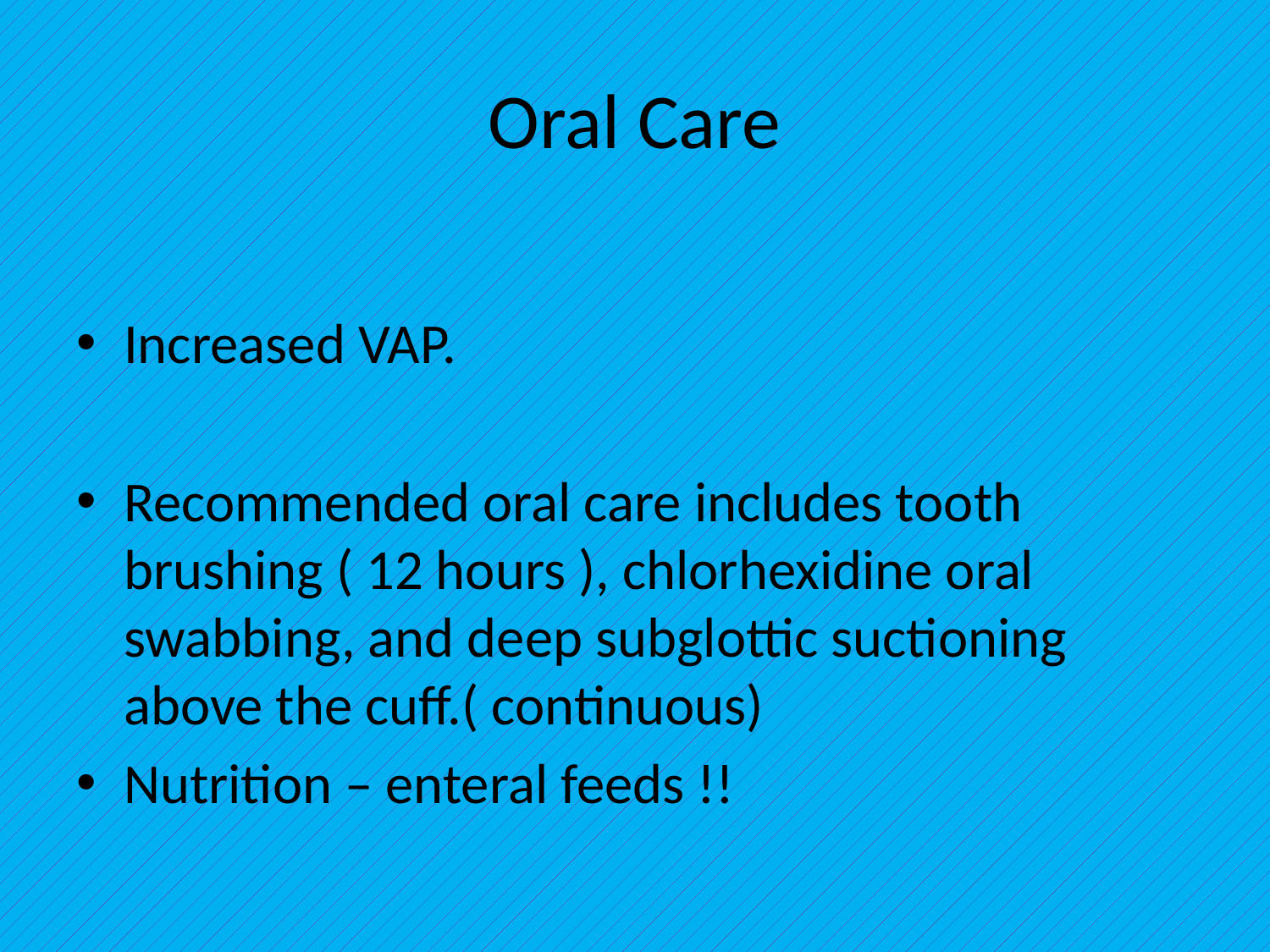

# Oral Care

Increased VAP.

Recommended oral care includes tooth brushing ( 12 hours ), chlorhexidine oral swabbing, and deep subglottic suctioning above the cuff.( continuous)
Nutrition – enteral feeds !!